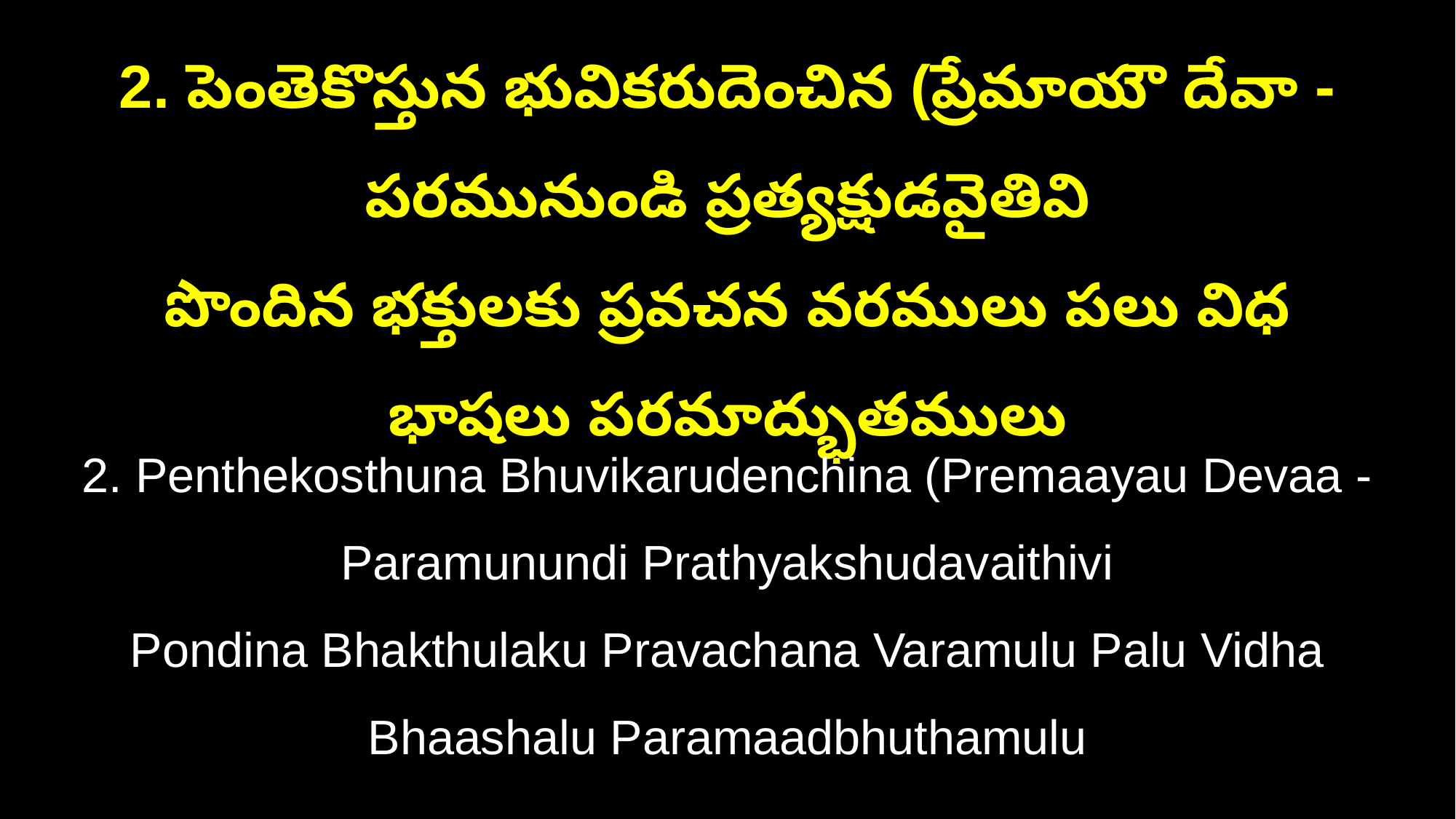

2. పెంతెకొస్తున భువికరుదెంచిన (ప్రేమాయౌ దేవా - పరమునుండి ప్రత్యక్షుడవైతివి
పొందిన భక్తులకు ప్రవచన వరములు పలు విధ భాషలు పరమాద్భుతములు
2. Penthekosthuna Bhuvikarudenchina (Premaayau Devaa - Paramunundi Prathyakshudavaithivi
Pondina Bhakthulaku Pravachana Varamulu Palu Vidha Bhaashalu Paramaadbhuthamulu